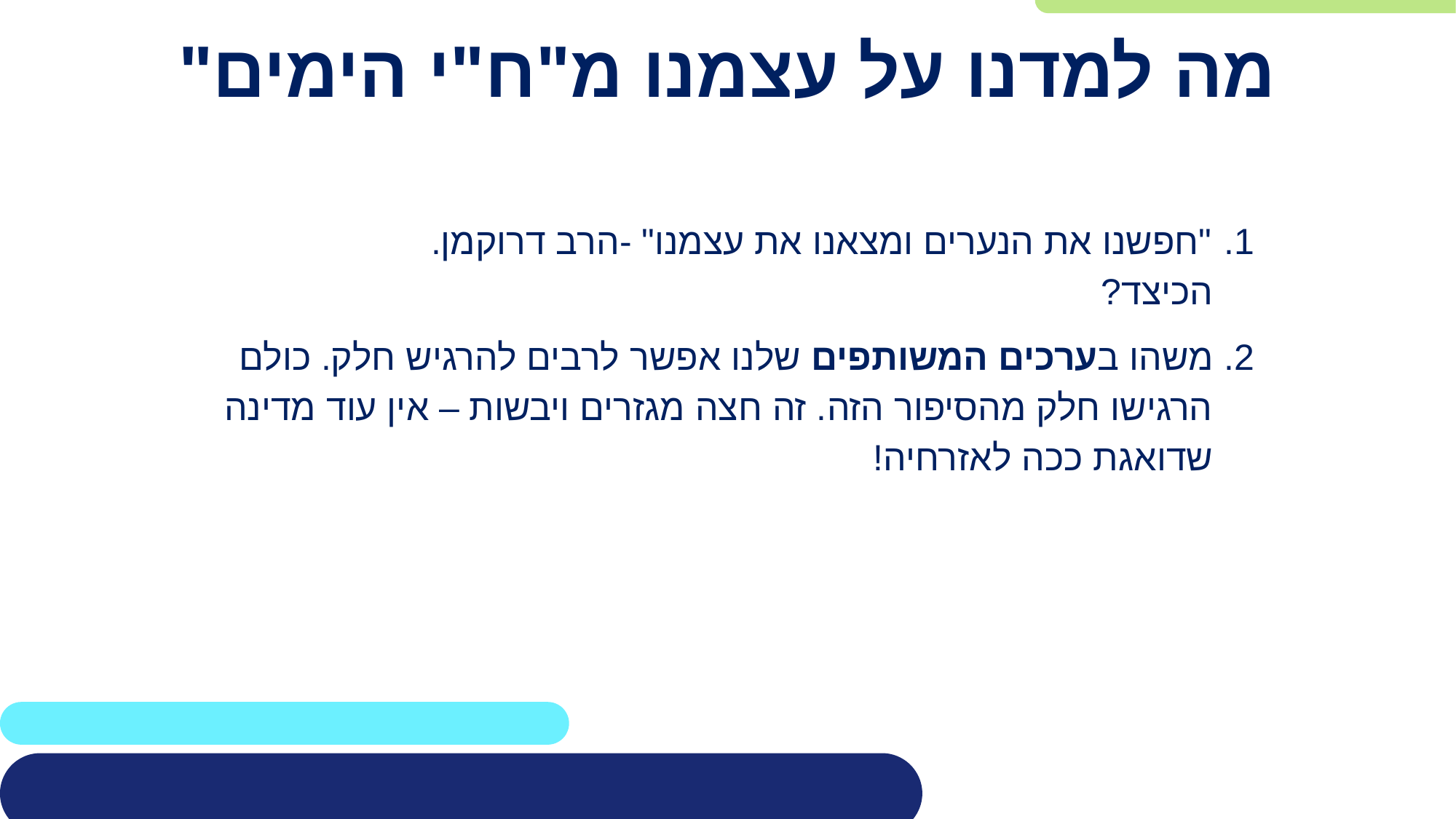

# מה למדנו על עצמנו מ"ח"י הימים"
"חפשנו את הנערים ומצאנו את עצמנו" -הרב דרוקמן.                       הכיצד?
משהו בערכים המשותפים שלנו אפשר לרבים להרגיש חלק. כולם הרגישו חלק מהסיפור הזה. זה חצה מגזרים ויבשות – אין עוד מדינה שדואגת ככה לאזרחיה!